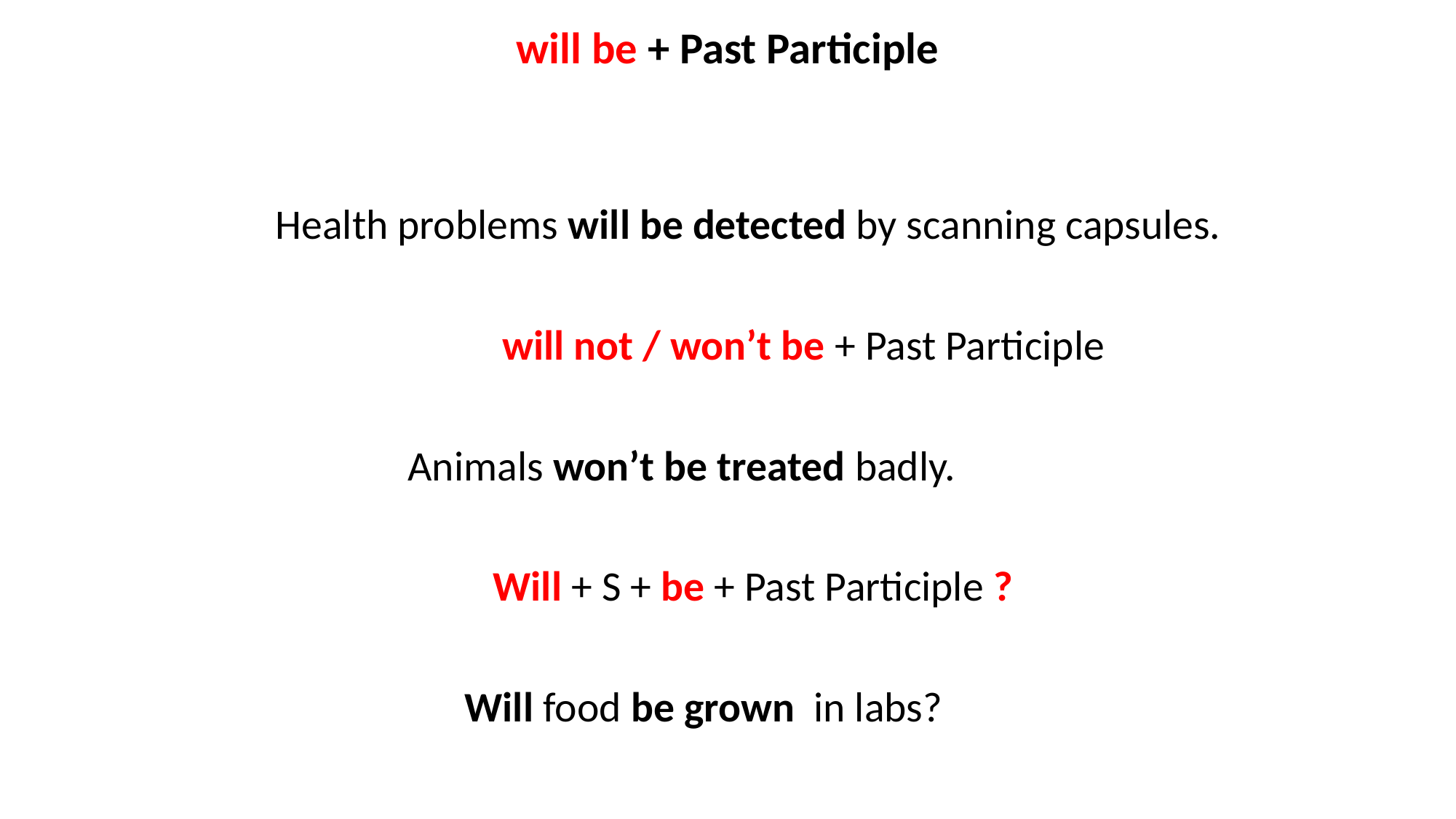

# will be + Past Participle

                        Health problems will be detected by scanning capsules.

                                                will not / won’t be + Past Participle

                                      Animals won’t be treated badly.

                                               Will + S + be + Past Participle ?

                                            Will food be grown  in labs?